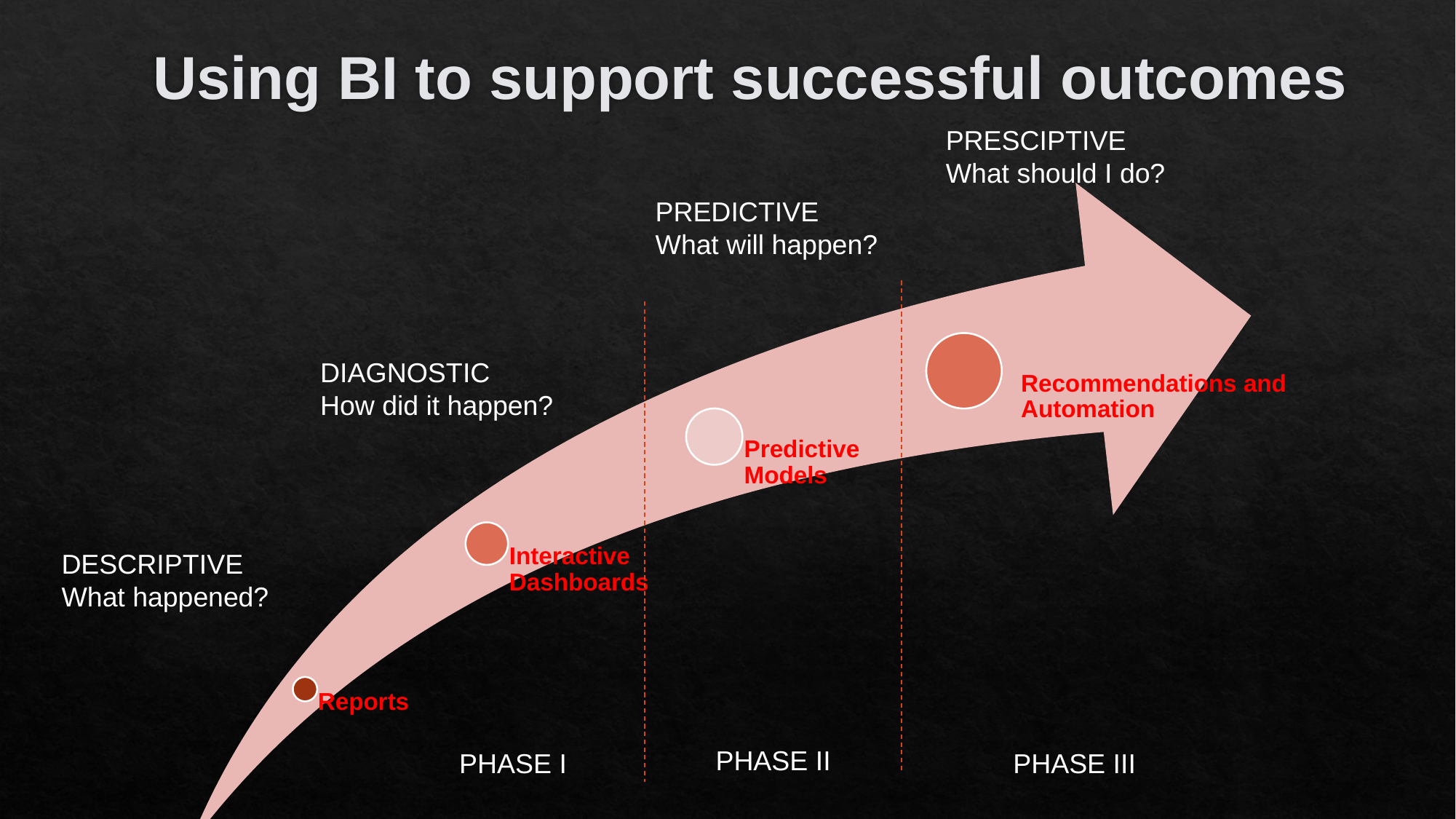

# Using BI to support successful outcomes
PRESCIPTIVE
What should I do?
Reports
Interactive Dashboards
Predictive Models
Recommendations and Automation
PREDICTIVE
What will happen?
DIAGNOSTIC
How did it happen?
DESCRIPTIVE
What happened?
PHASE II
PHASE I
PHASE III